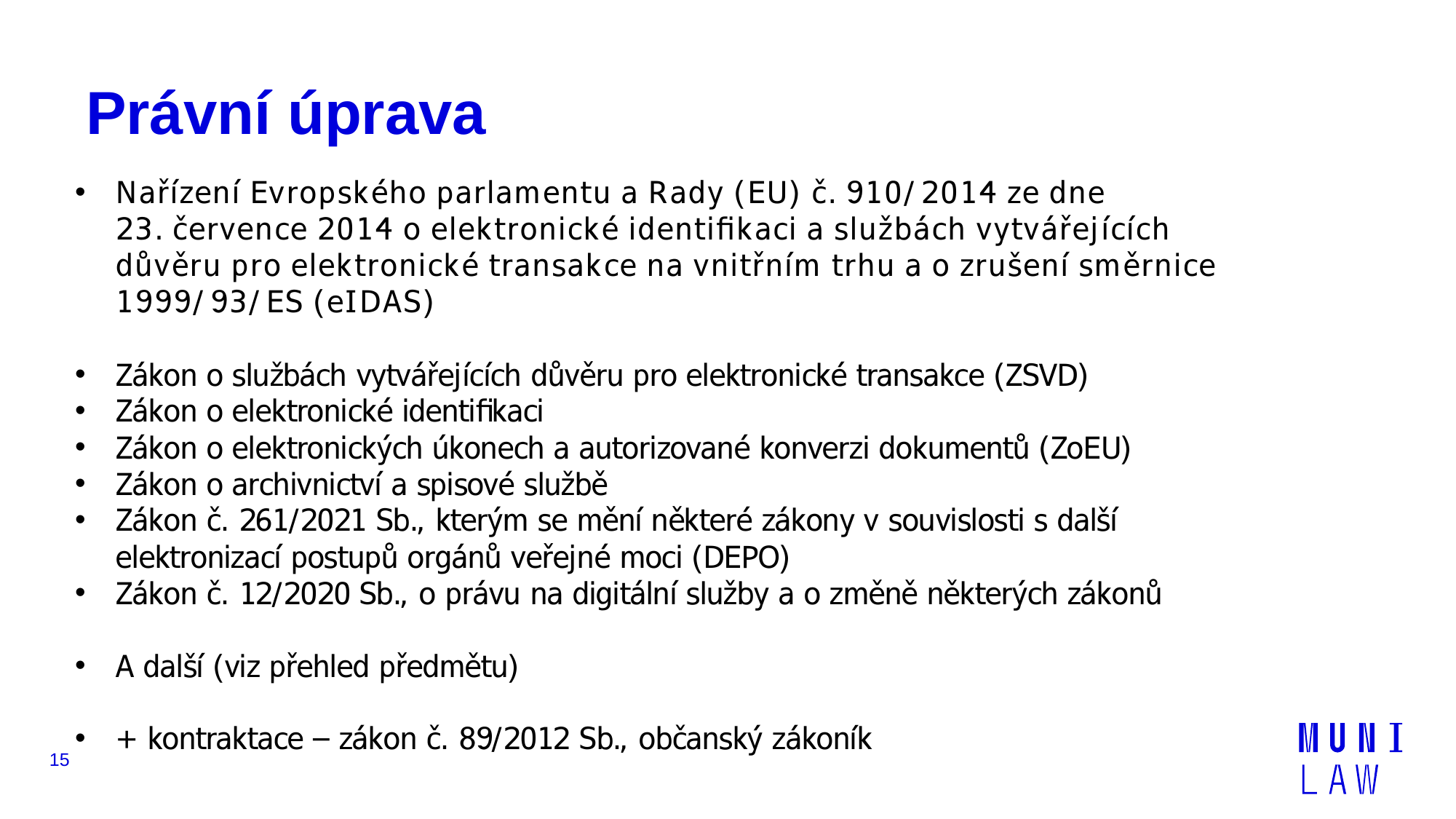

# Právní úprava
Nařízení Evropského parlamentu a Rady (EU) č. 910/2014 ze dne 23. července 2014 o elektronické identifikaci a službách vytvářejících důvěru pro elektronické transakce na vnitřním trhu a o zrušení směrnice 1999/93/ES (eIDAS)

Zákon o službách vytvářejících důvěru pro elektronické transakce (ZSVD)
Zákon o elektronické identifikaci
Zákon o elektronických úkonech a autorizované konverzi dokumentů (ZoEU)
Zákon o archivnictví a spisové službě
Zákon č. 261/2021 Sb., kterým se mění některé zákony v souvislosti s další elektronizací postupů orgánů veřejné moci (DEPO)
Zákon č. 12/2020 Sb., o právu na digitální služby a o změně některých zákonů

A další (viz přehled předmětu)

+ kontraktace – zákon č. 89/2012 Sb., občanský zákoník

15